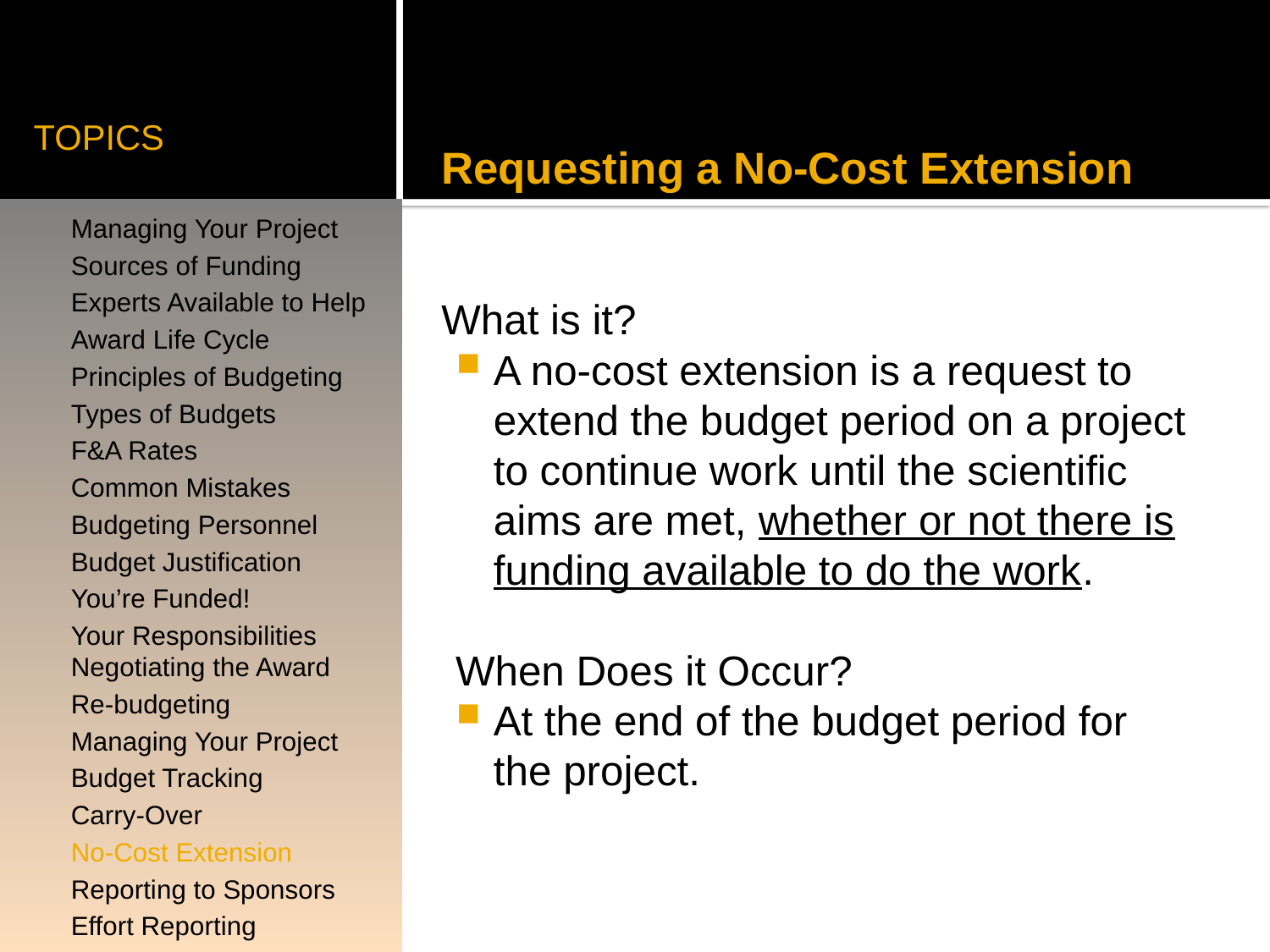

# TOPICS
Requesting a No-Cost Extension

What is it?
A no-cost extension is a request to extend the budget period on a project to continue work until the scientific aims are met, whether or not there is funding available to do the work.

When Does it Occur?
At the end of the budget period for the project.
Managing Your Project
Sources of Funding
Experts Available to Help
Award Life Cycle
Principles of Budgeting
Types of Budgets
F&A Rates
Common Mistakes
Budgeting Personnel
Budget Justification
You’re Funded!
Your Responsibilities Negotiating the Award
Re-budgeting
Managing Your Project
Budget Tracking
Carry-Over
No-Cost Extension
Reporting to Sponsors
Effort Reporting